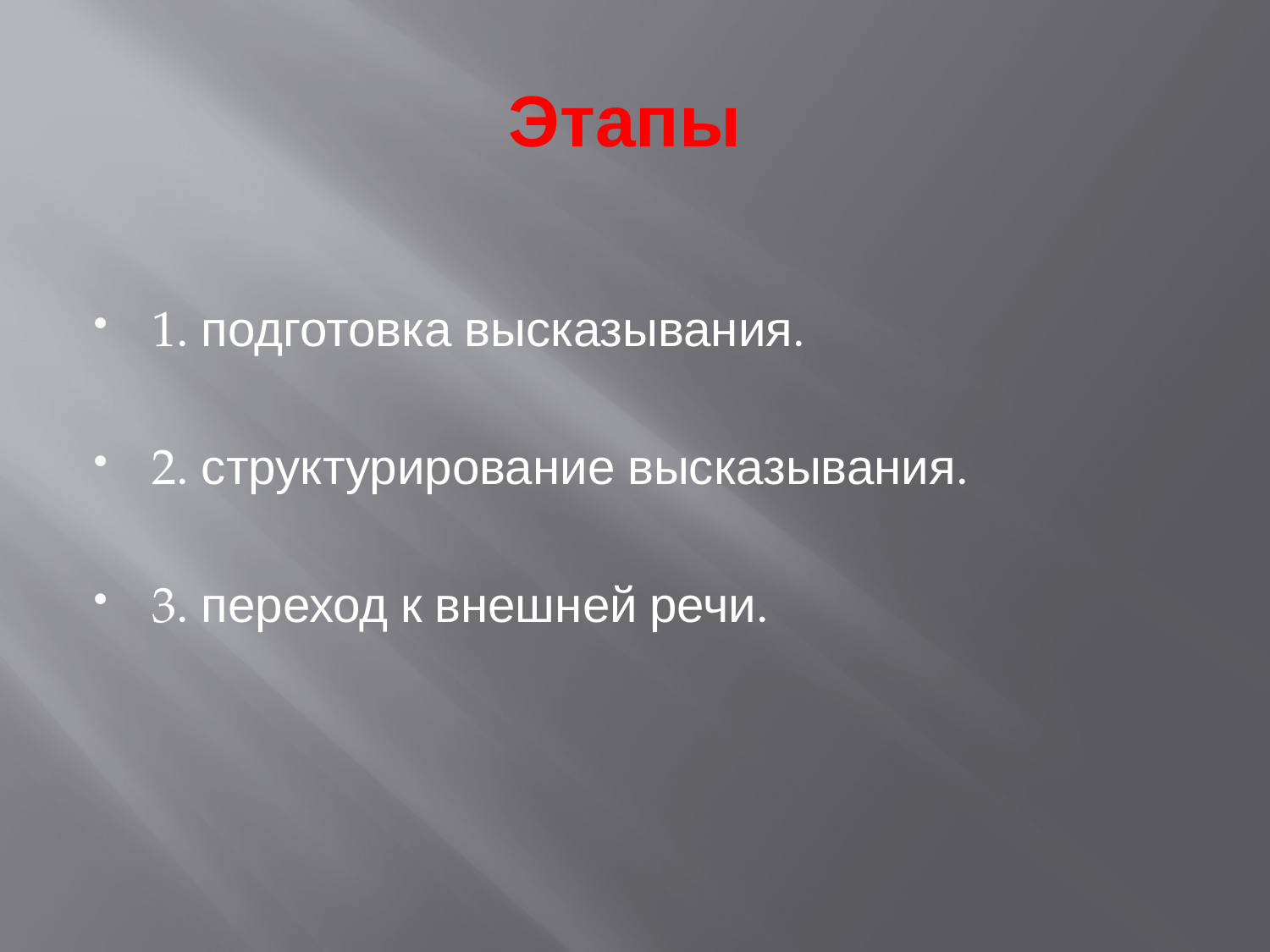

# Этапы

1. подготовка высказывания.

2. структурирование высказывания.

3. переход к внешней речи.